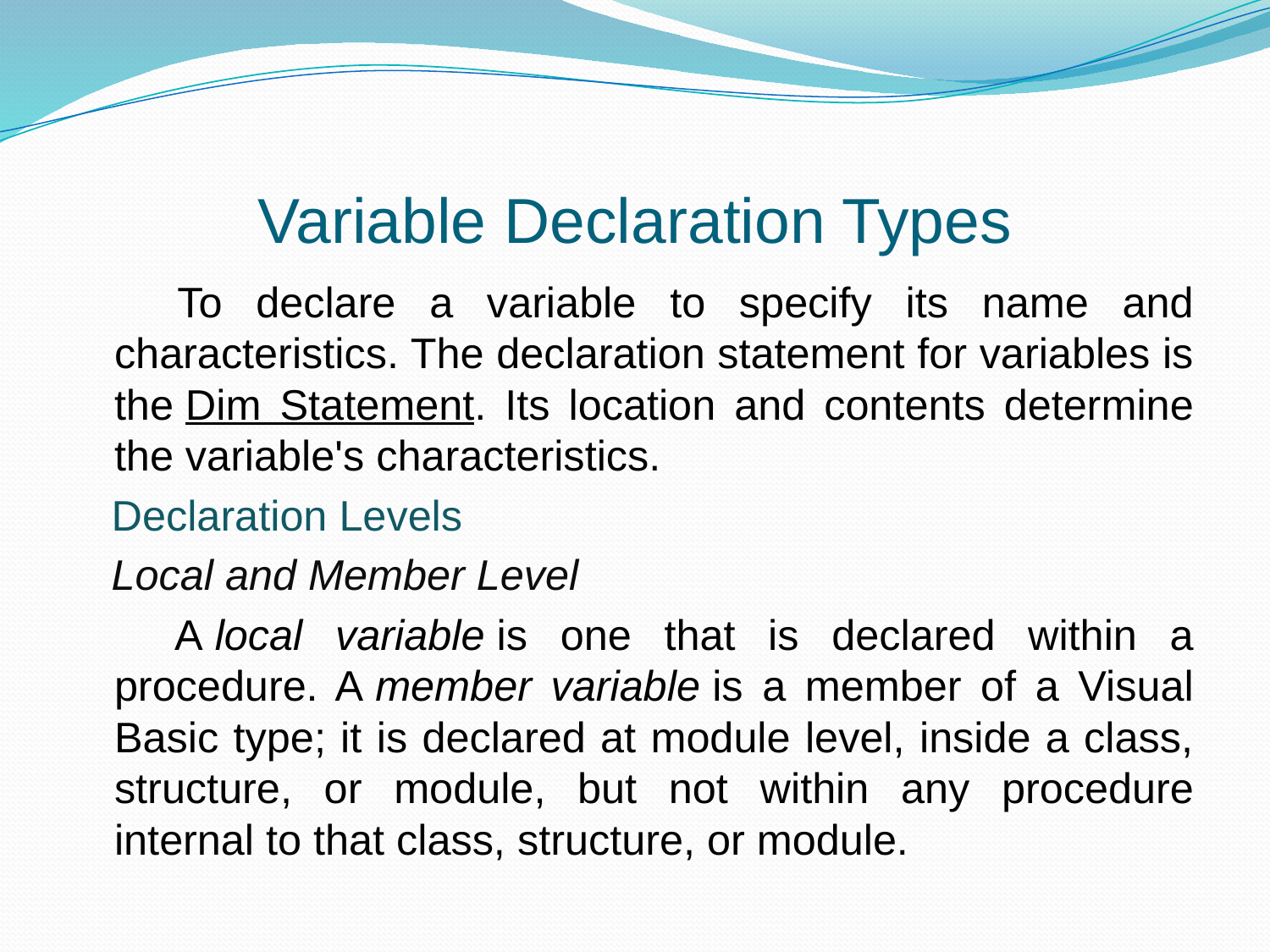

# Variable Declaration Types
   To declare a variable to specify its name and characteristics. The declaration statement for variables is the Dim Statement. Its location and contents determine the variable's characteristics.
   Declaration Levels
   Local and Member Level
   A local variable is one that is declared within a procedure. A member variable is a member of a Visual Basic type; it is declared at module level, inside a class, structure, or module, but not within any procedure internal to that class, structure, or module.